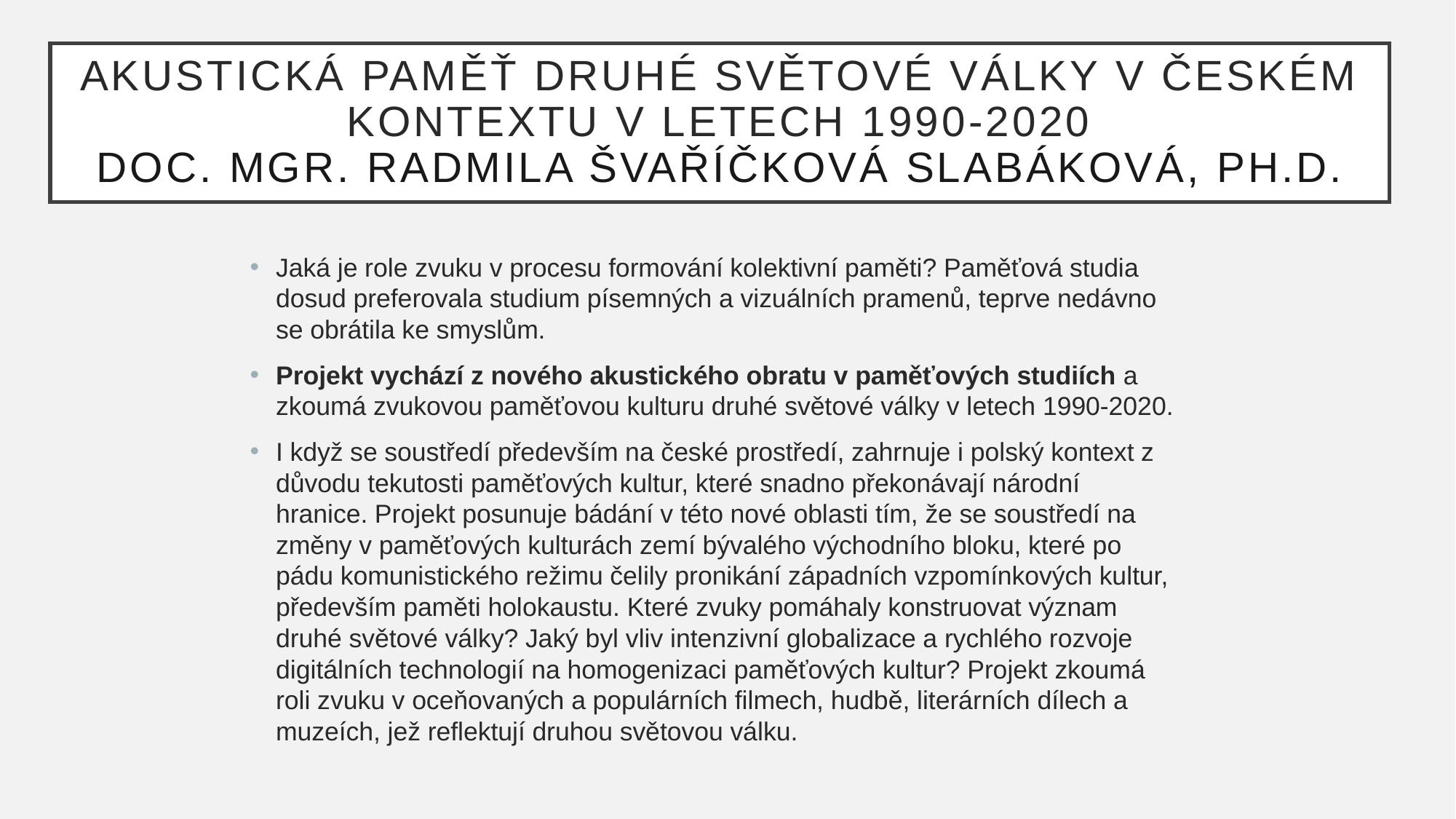

# Akustická paměť druhé světové války v českém kontextu v letech 1990-2020 doc. Mgr. Radmila Švaříčková Slabáková, Ph.D.
Jaká je role zvuku v procesu formování kolektivní paměti? Paměťová studia dosud preferovala studium písemných a vizuálních pramenů, teprve nedávno se obrátila ke smyslům.
Projekt vychází z nového akustického obratu v paměťových studiích a zkoumá zvukovou paměťovou kulturu druhé světové války v letech 1990-2020.
I když se soustředí především na české prostředí, zahrnuje i polský kontext z důvodu tekutosti paměťových kultur, které snadno překonávají národní hranice. Projekt posunuje bádání v této nové oblasti tím, že se soustředí na změny v paměťových kulturách zemí bývalého východního bloku, které po pádu komunistického režimu čelily pronikání západních vzpomínkových kultur, především paměti holokaustu. Které zvuky pomáhaly konstruovat význam druhé světové války? Jaký byl vliv intenzivní globalizace a rychlého rozvoje digitálních technologií na homogenizaci paměťových kultur? Projekt zkoumá roli zvuku v oceňovaných a populárních filmech, hudbě, literárních dílech a muzeích, jež reflektují druhou světovou válku.